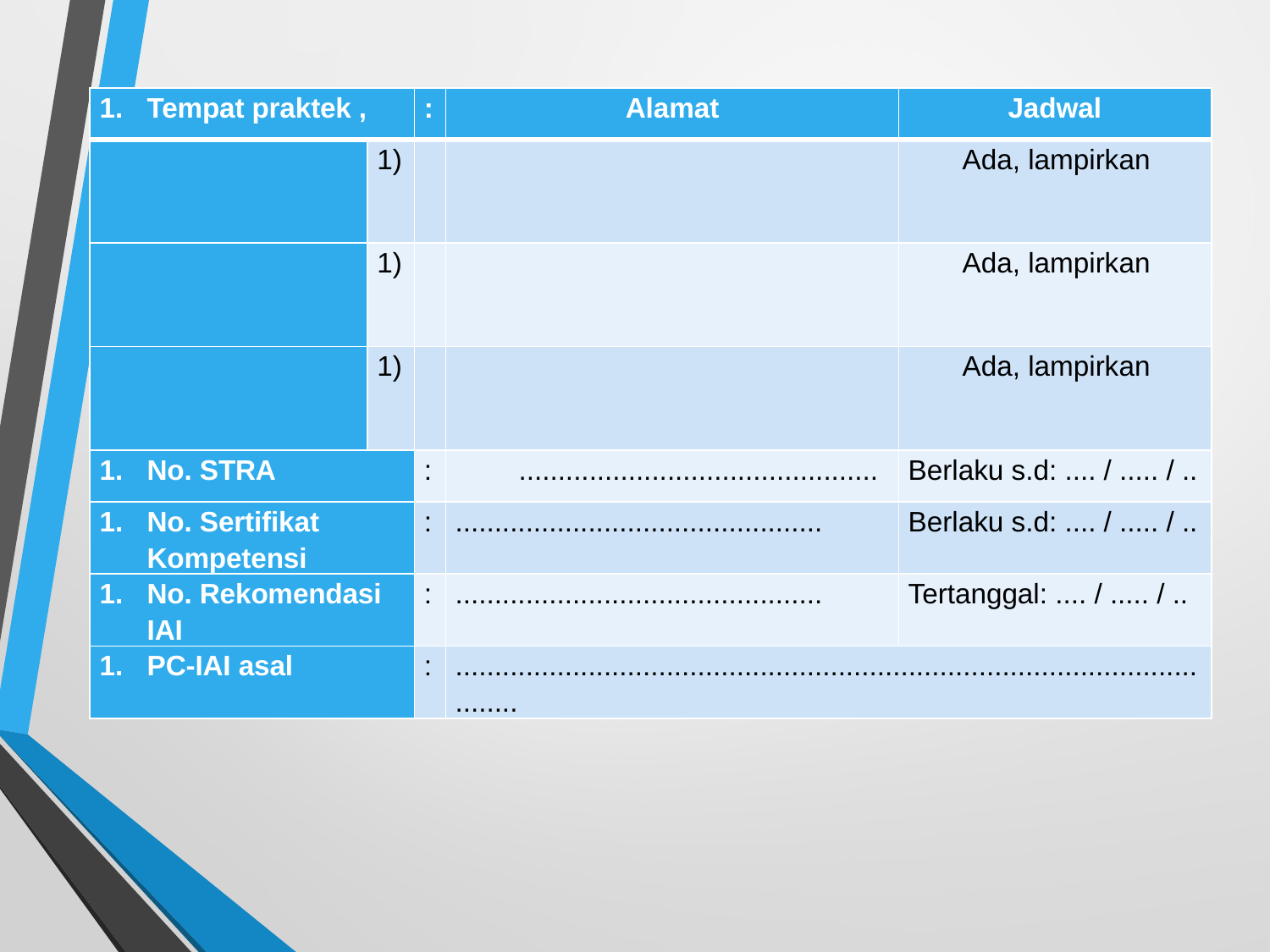

| Tempat praktek , |  | : | Alamat | Jadwal |
| --- | --- | --- | --- | --- |
|  |  |  |  | Ada, lampirkan |
|  |  |  |  | Ada, lampirkan |
|  |  |  |  | Ada, lampirkan |
| No. STRA |  | : | .............................................. | Berlaku s.d: .... / ..... / .. |
| No. Sertifikat Kompetensi |  | : | ............................................... | Berlaku s.d: .... / ..... / .. |
| No. Rekomendasi IAI |  | : | ............................................... | Tertanggal: .... / ..... / .. |
| PC-IAI asal |  | : | ....................................................................................................... |  |